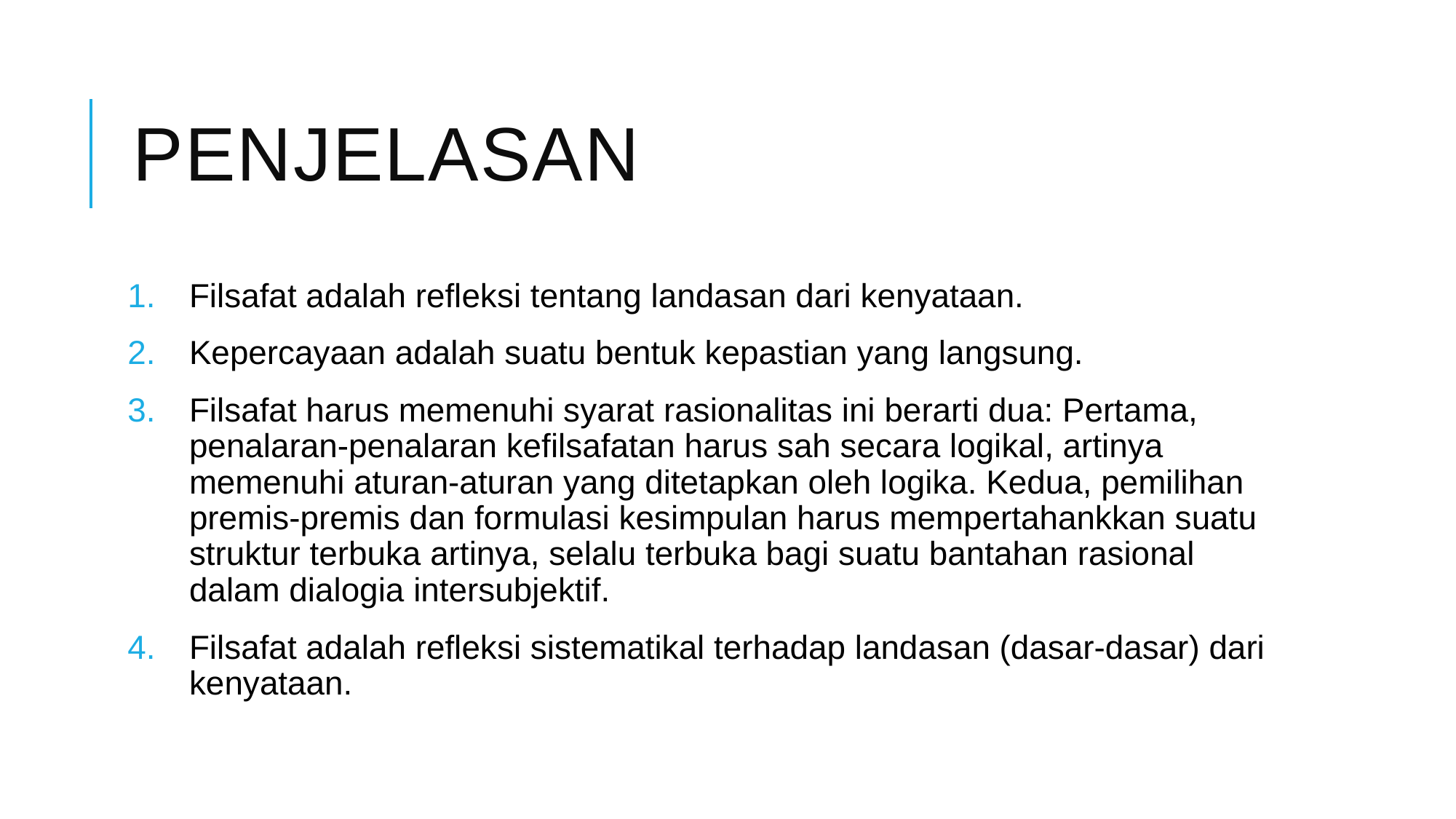

# penjelasan
Filsafat adalah refleksi tentang landasan dari kenyataan.
Kepercayaan adalah suatu bentuk kepastian yang langsung.
Filsafat harus memenuhi syarat rasionalitas ini berarti dua: Pertama, penalaran-penalaran kefilsafatan harus sah secara logikal, artinya memenuhi aturan-aturan yang ditetapkan oleh logika. Kedua, pemilihan premis-premis dan formulasi kesimpulan harus mempertahankkan suatu struktur terbuka artinya, selalu terbuka bagi suatu bantahan rasional dalam dialogia intersubjektif.
Filsafat adalah refleksi sistematikal terhadap landasan (dasar-dasar) dari kenyataan.